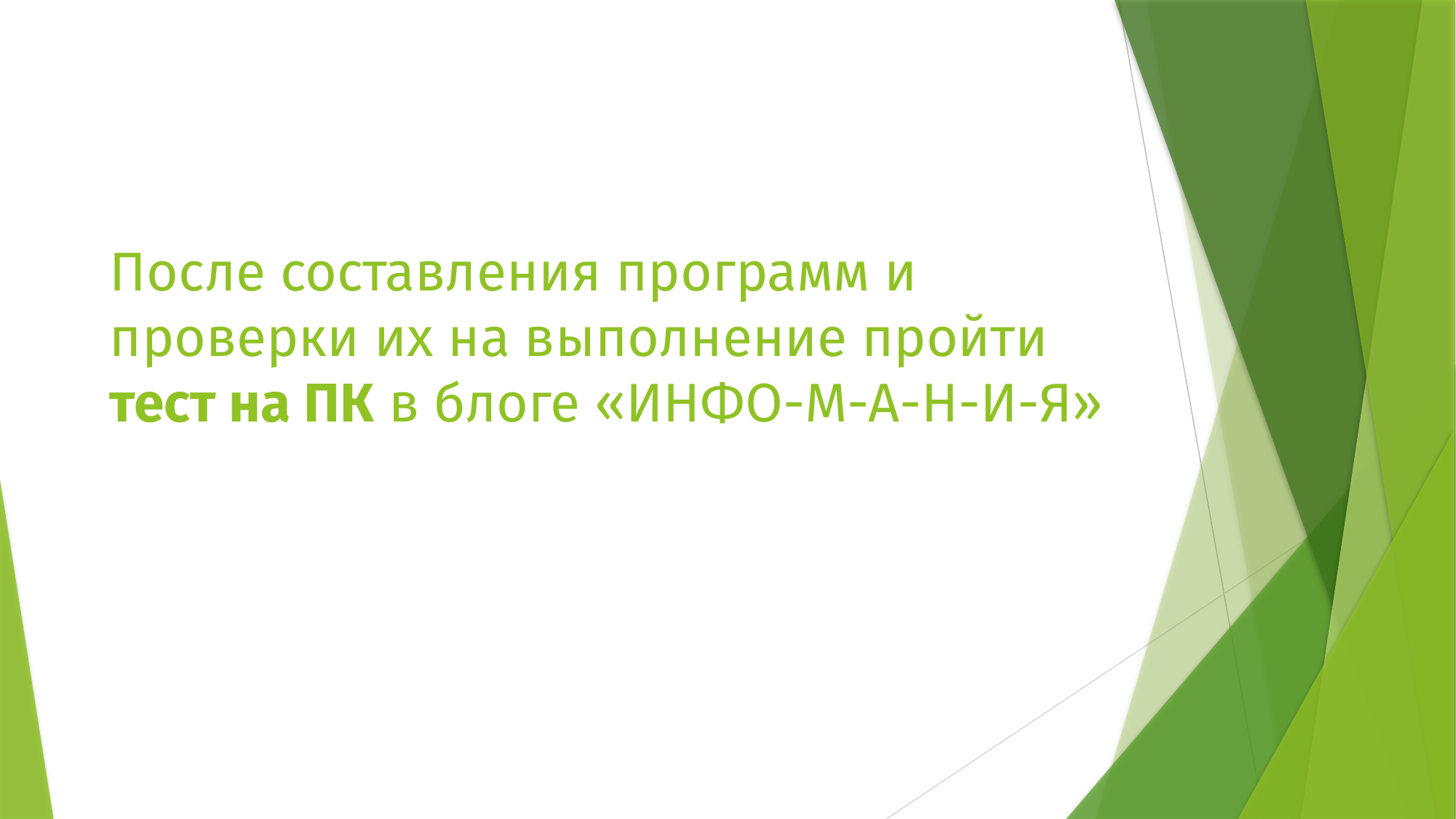

# После составления программ и проверки их на выполнение пройти тест на ПК в блоге «ИНФО-М-А-Н-И-Я»